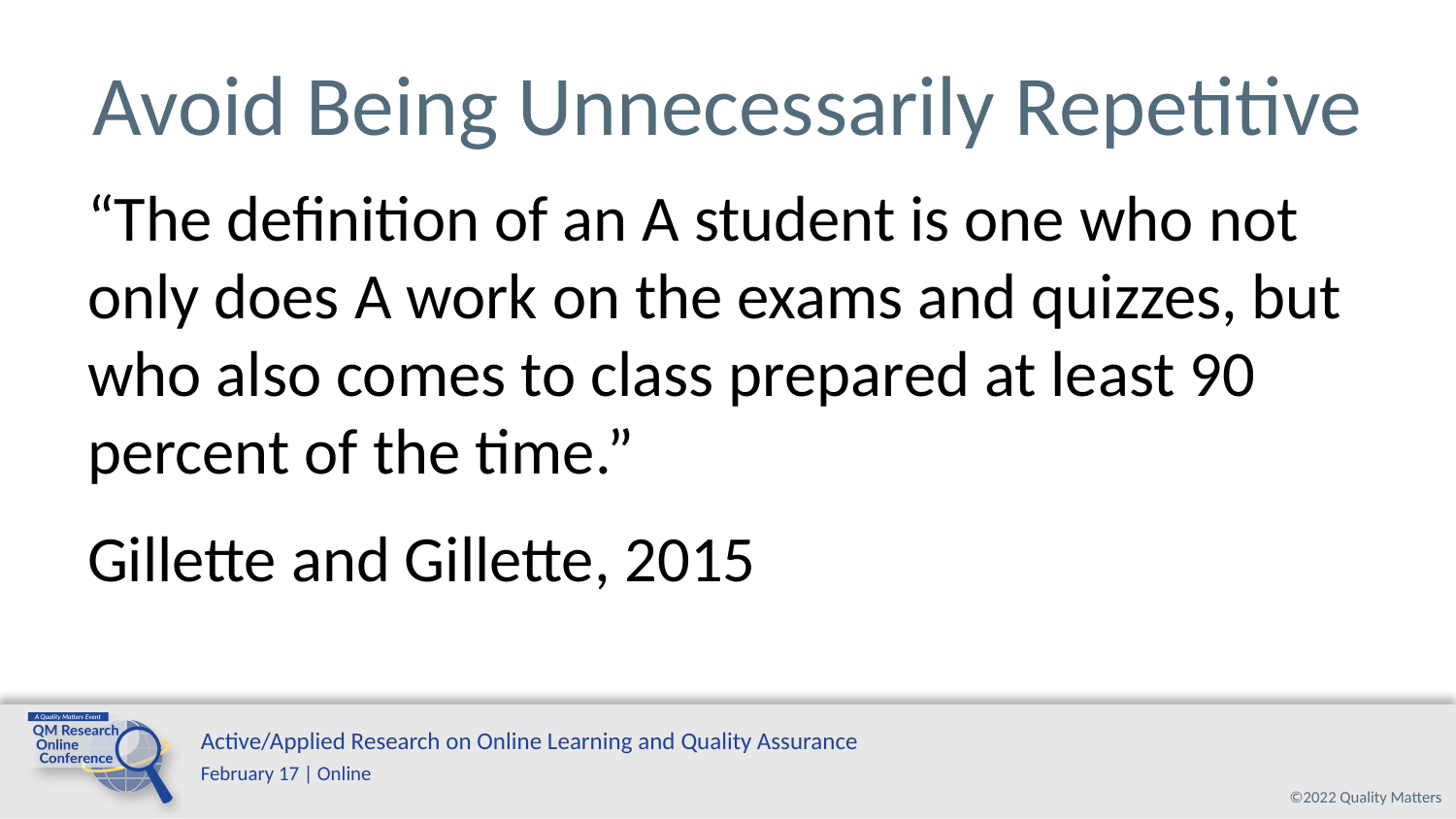

# Avoid Being Unnecessarily Repetitive
“The definition of an A student is one who not only does A work on the exams and quizzes, but who also comes to class prepared at least 90 percent of the time.”
Gillette and Gillette, 2015